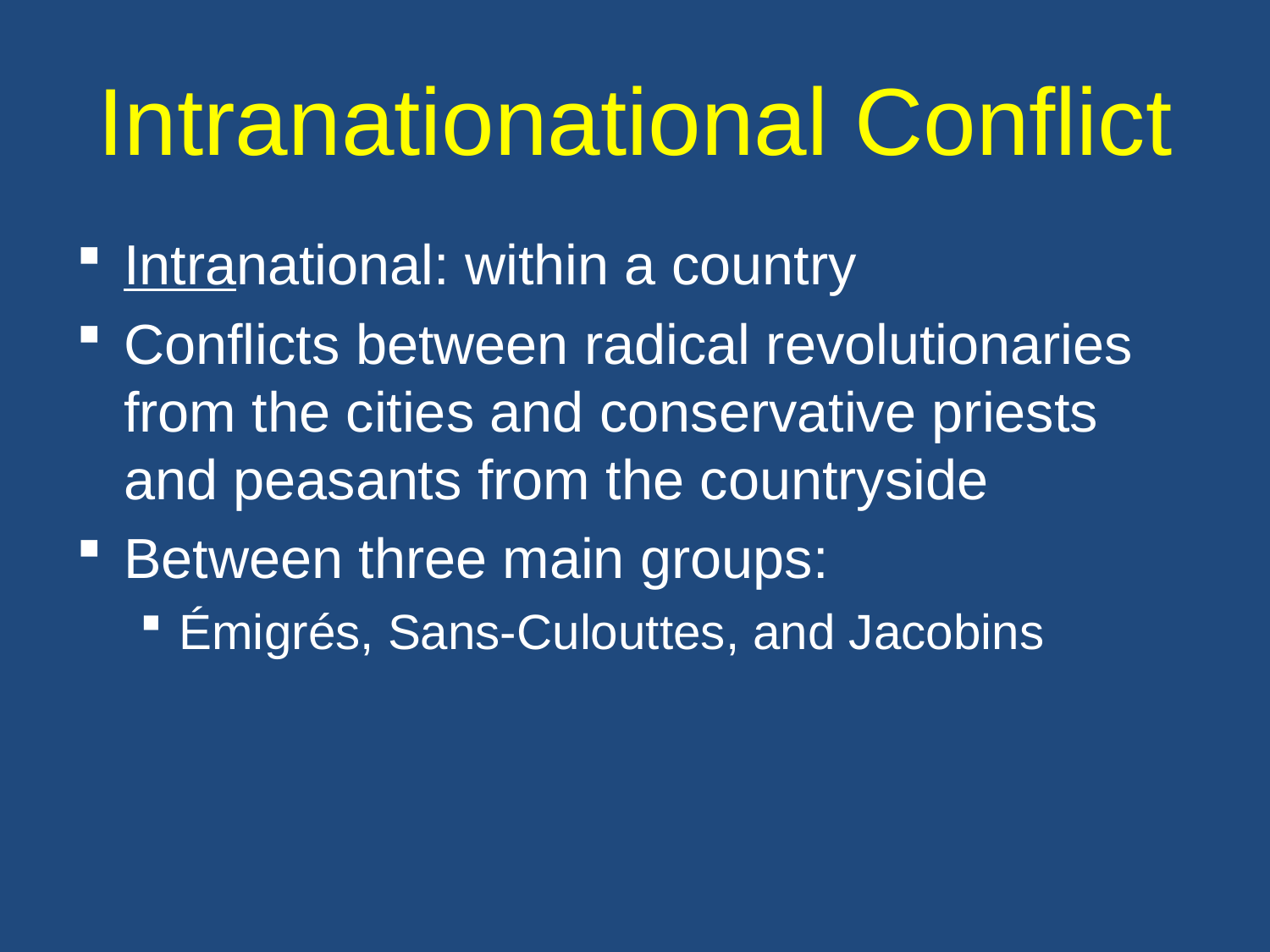

# Intranationational Conflict
Intranational: within a country
Conflicts between radical revolutionaries from the cities and conservative priests and peasants from the countryside
Between three main groups:
Émigrés, Sans-Culouttes, and Jacobins